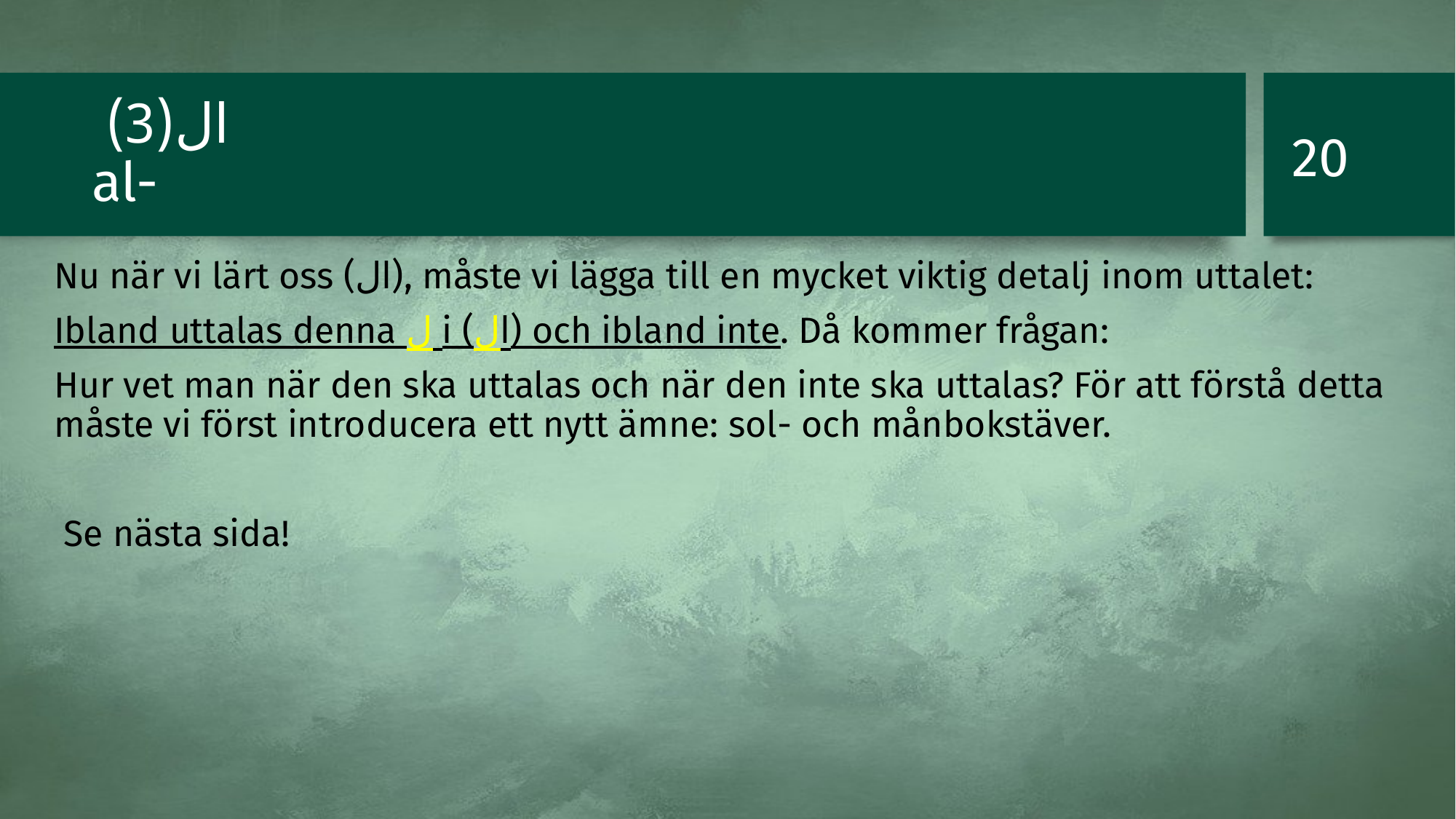

20
# ال(3) al-
Nu när vi lärt oss (ال), måste vi lägga till en mycket viktig detalj inom uttalet:
Ibland uttalas denna ل i (ال) och ibland inte. Då kommer frågan:
Hur vet man när den ska uttalas och när den inte ska uttalas? För att förstå detta måste vi först introducera ett nytt ämne: sol- och månbokstäver.

 Se nästa sida!